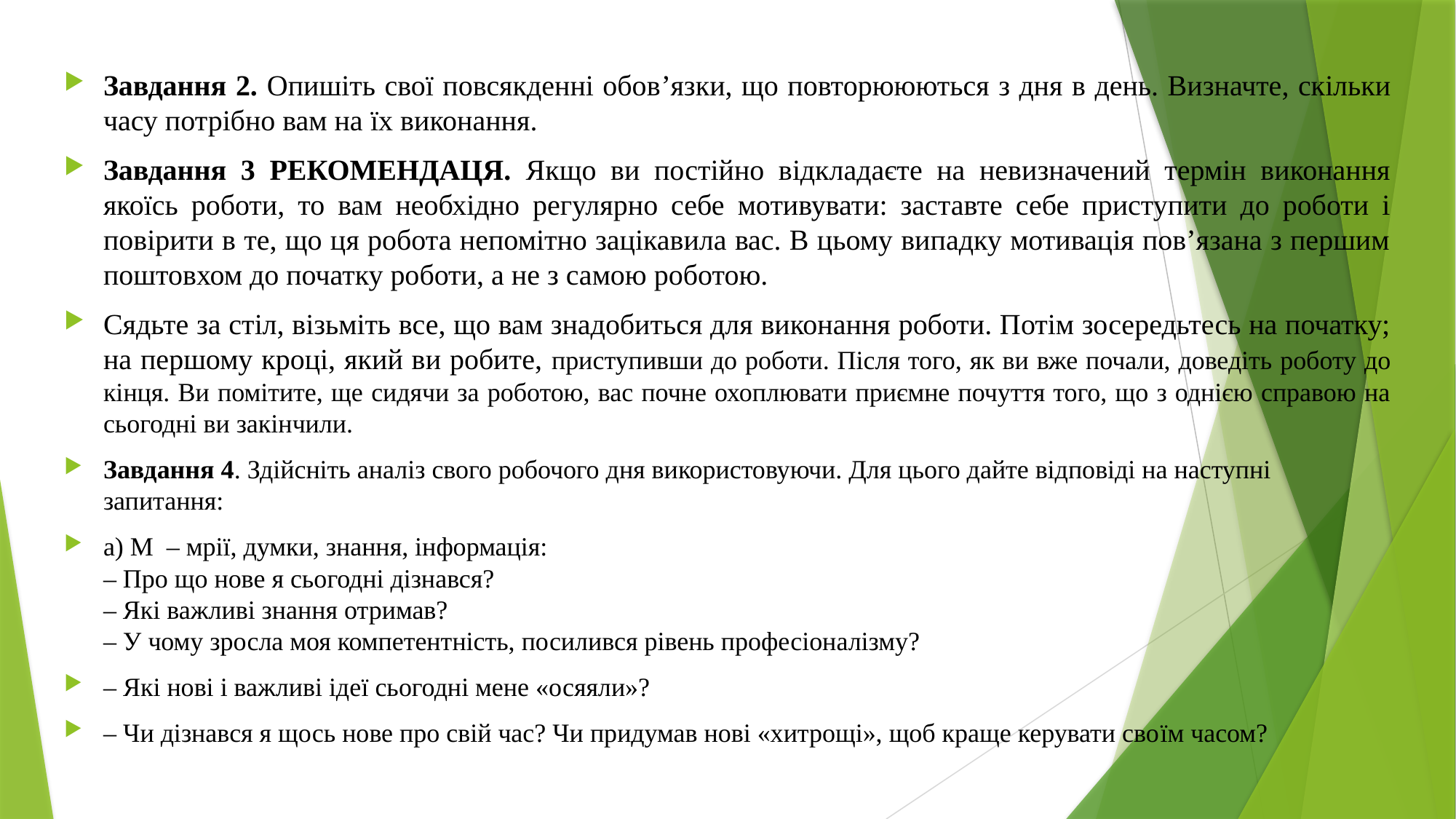

Завдання 2. Опишіть свої повсякденні обов’язки, що повторююються з дня в день. Визначте, скільки часу потрібно вам на їх виконання.
Завдання 3 РЕКОМЕНДАЦЯ. Якщо ви постійно відкладаєте на невизначений термін виконання якоїсь роботи, то вам необхідно регулярно себе мотивувати: заставте себе приступити до роботи і повірити в те, що ця робота непомітно зацікавила вас. В цьому випадку мотивація пов’язана з першим поштовхом до початку роботи, а не з самою роботою.
Сядьте за стіл, візьміть все, що вам знадобиться для виконання роботи. Потім зосередьтесь на початку; на першому кроці, який ви робите, приступивши до роботи. Після того, як ви вже почали, доведіть роботу до кінця. Ви помітите, ще сидячи за роботою, вас почне охоплювати приємне почуття того, що з однією справою на сьогодні ви закінчили.
Завдання 4. Здійсніть аналіз свого робочого дня використовуючи. Для цього дайте відповіді на наступні запитання:
а) М  – мрії, думки, знання, інформація:
– Про що нове я сьогодні дізнався?
– Які важливі знання отримав?
– У чому зросла моя компетентність, посилився рівень професіоналізму?
– Які нові і важливі ідеї сьогодні мене «осяяли»?
– Чи дізнався я щось нове про свій час? Чи придумав нові «хитрощі», щоб краще керувати своїм часом?